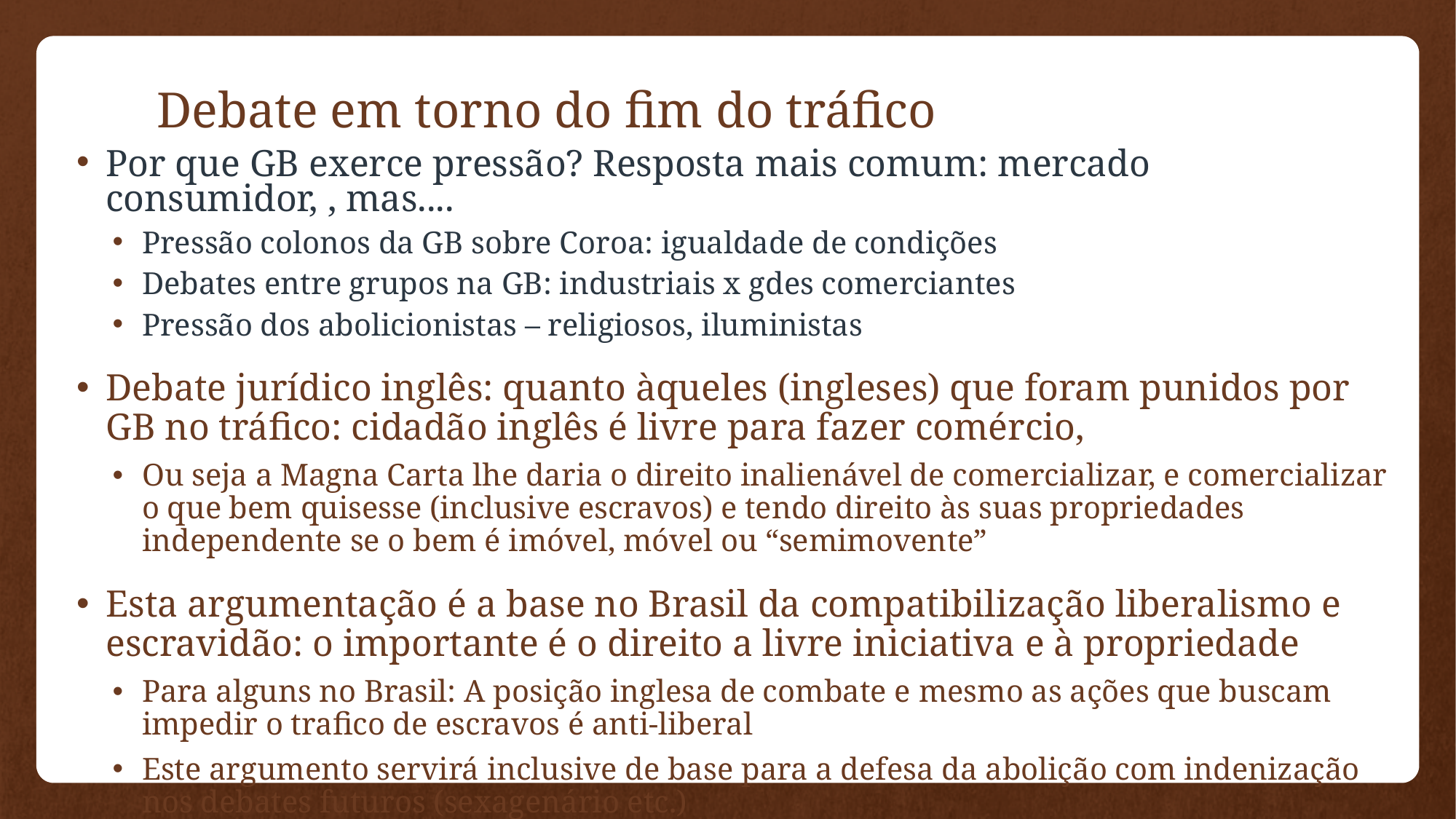

# Debate em torno do fim do tráfico
Por que GB exerce pressão? Resposta mais comum: mercado consumidor, , mas....
Pressão colonos da GB sobre Coroa: igualdade de condições
Debates entre grupos na GB: industriais x gdes comerciantes
Pressão dos abolicionistas – religiosos, iluministas
Debate jurídico inglês: quanto àqueles (ingleses) que foram punidos por GB no tráfico: cidadão inglês é livre para fazer comércio,
Ou seja a Magna Carta lhe daria o direito inalienável de comercializar, e comercializar o que bem quisesse (inclusive escravos) e tendo direito às suas propriedades independente se o bem é imóvel, móvel ou “semimovente”
Esta argumentação é a base no Brasil da compatibilização liberalismo e escravidão: o importante é o direito a livre iniciativa e à propriedade
Para alguns no Brasil: A posição inglesa de combate e mesmo as ações que buscam impedir o trafico de escravos é anti-liberal
Este argumento servirá inclusive de base para a defesa da abolição com indenização nos debates futuros (sexagenário etc.)